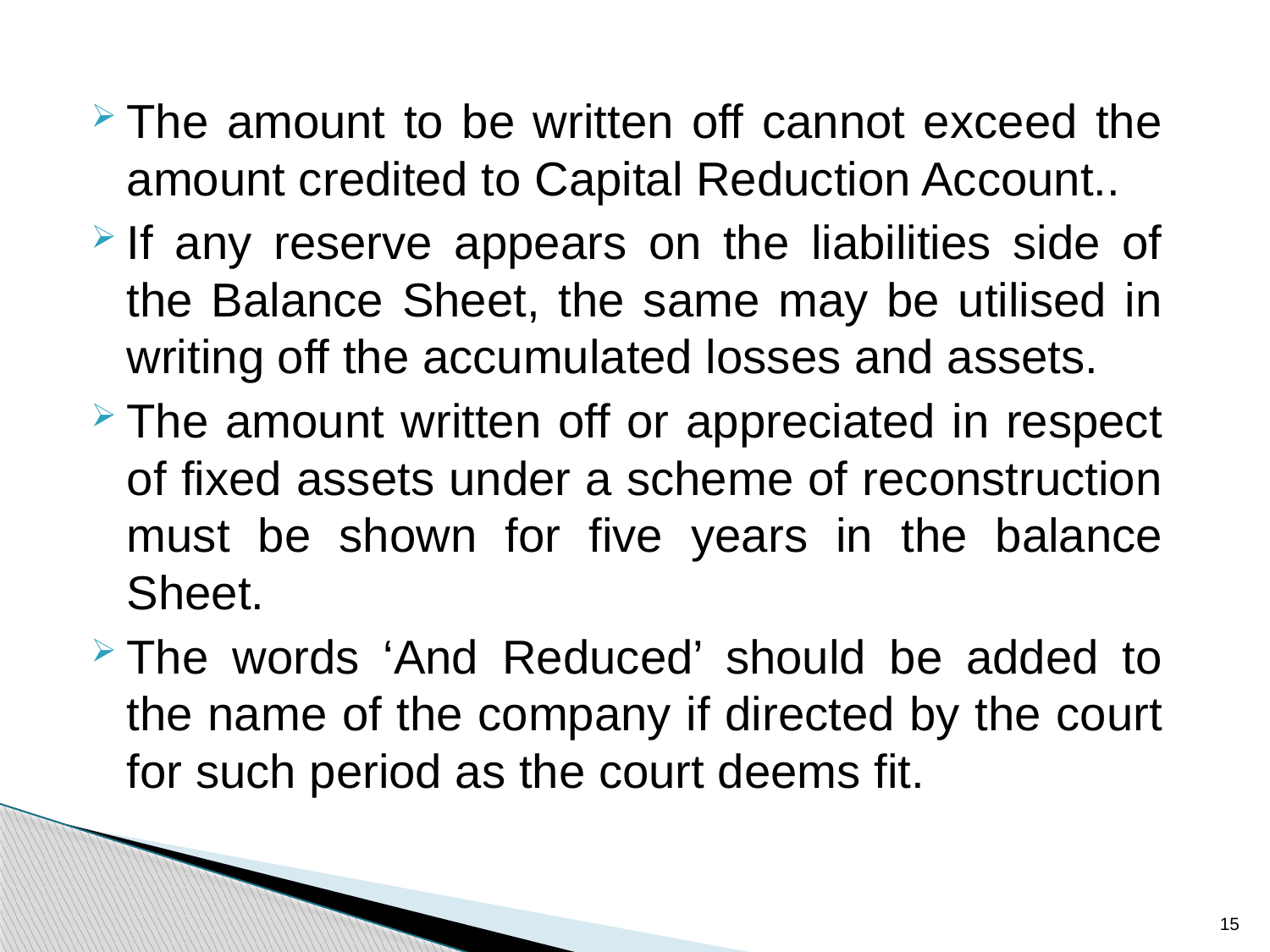

The amount to be written off cannot exceed the amount credited to Capital Reduction Account..
If any reserve appears on the liabilities side of the Balance Sheet, the same may be utilised in writing off the accumulated losses and assets.
The amount written off or appreciated in respect of fixed assets under a scheme of reconstruction must be shown for five years in the balance Sheet.
The words ‘And Reduced’ should be added to the name of the company if directed by the court for such period as the court deems fit.
15